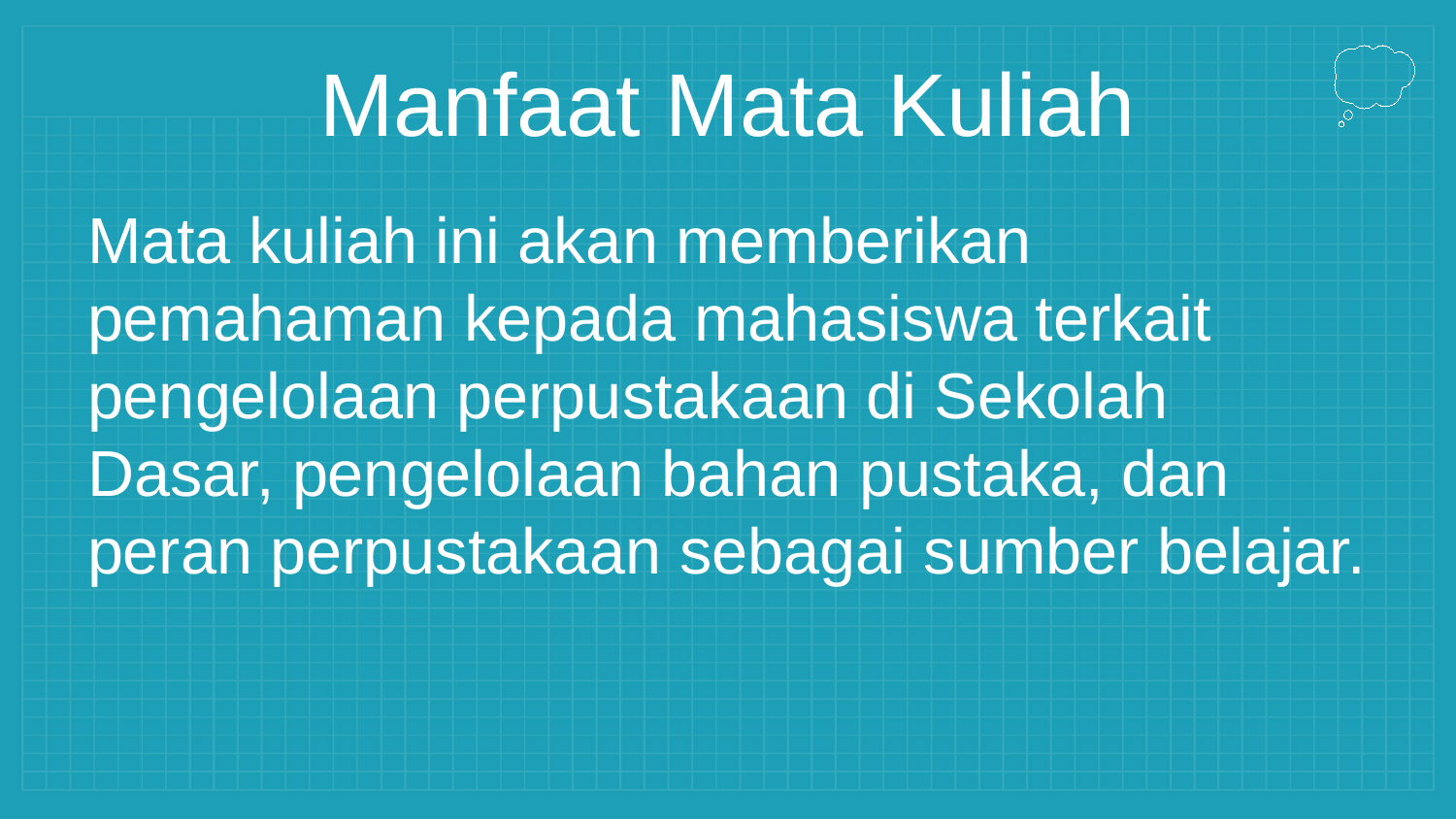

# Manfaat Mata Kuliah

Mata kuliah ini akan memberikan pemahaman kepada mahasiswa terkait pengelolaan perpustakaan di Sekolah Dasar, pengelolaan bahan pustaka, dan peran perpustakaan sebagai sumber belajar.